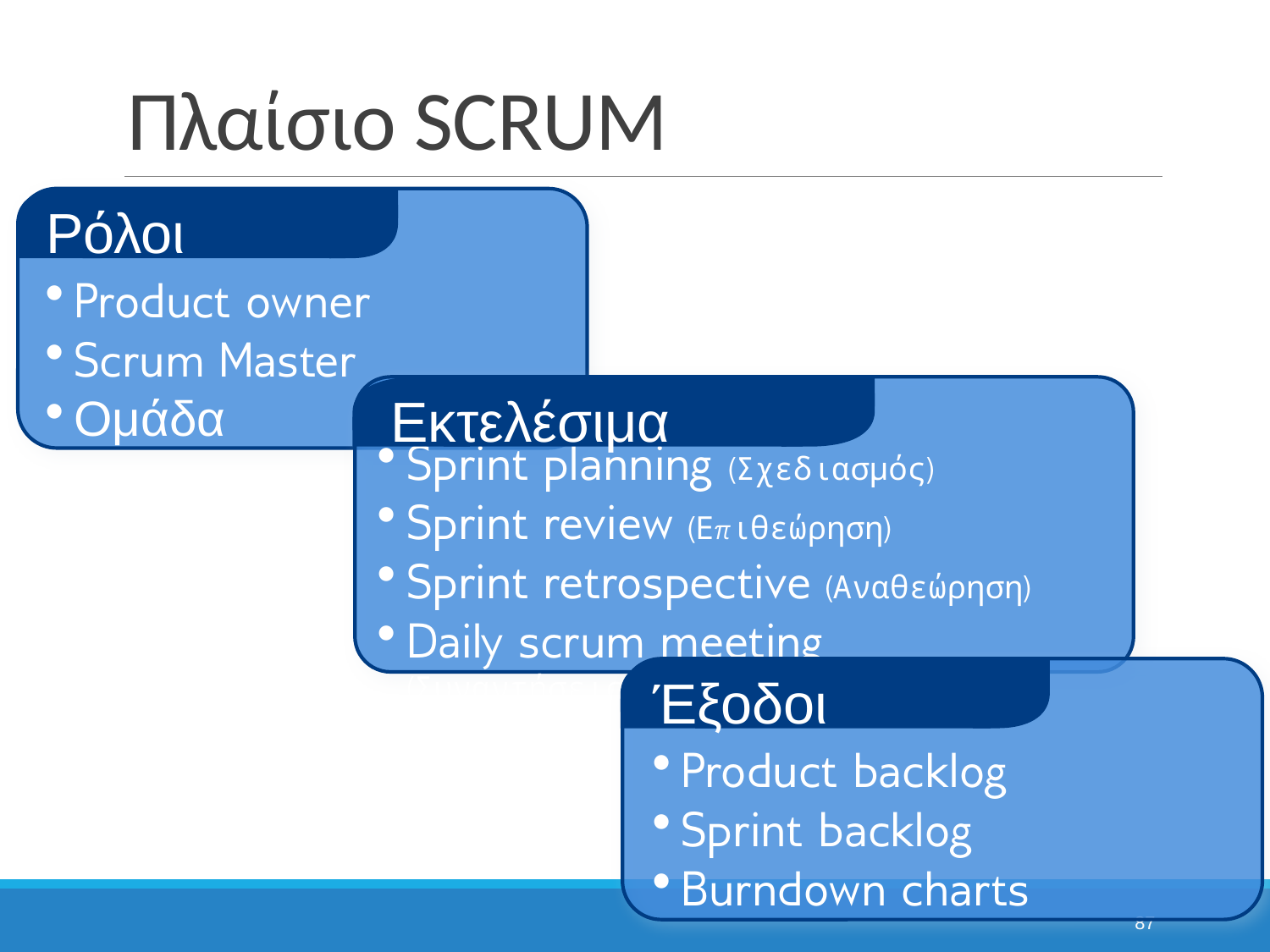

# Πλαίσιο SCRUM

Ρόλοι

Product owner
Scrum Master
Ομάδα

Εκτελέσιμα

Sprint planning (Σχεδιασμός)
Sprint review (Επιθεώρηση)
Sprint retrospective (Αναθεώρηση)
Daily scrum meeting (Συναντήσεις)

Έξοδοι

Product backlog
Sprint backlog
Burndown charts
87